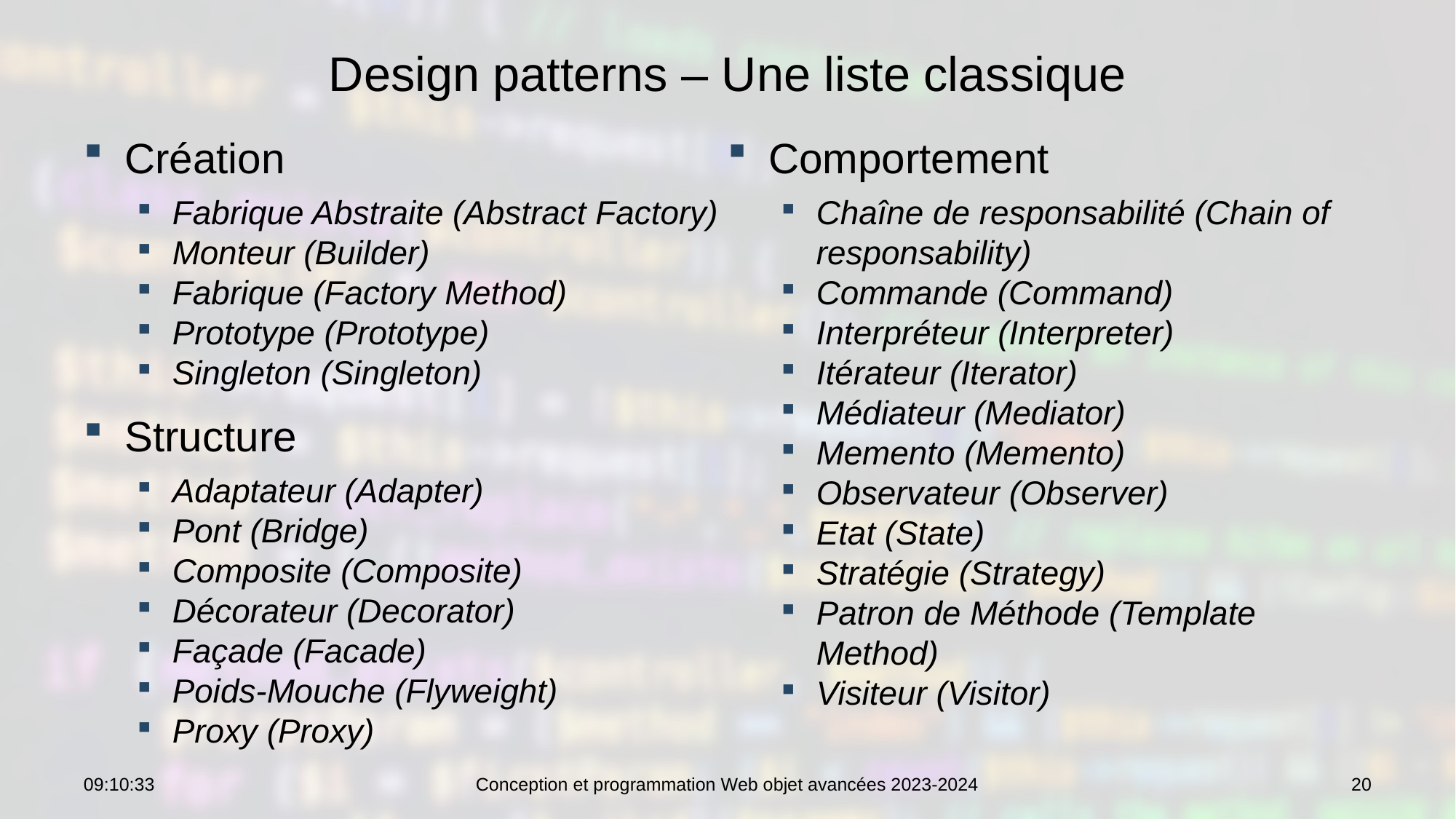

# Design patterns – Une liste classique
Création
Fabrique Abstraite (Abstract Factory)
Monteur (Builder)
Fabrique (Factory Method)
Prototype (Prototype)
Singleton (Singleton)
Structure
Adaptateur (Adapter)
Pont (Bridge)
Composite (Composite)
Décorateur (Decorator)
Façade (Facade)
Poids-Mouche (Flyweight)
Proxy (Proxy)
Comportement
Chaîne de responsabilité (Chain of responsability)
Commande (Command)
Interpréteur (Interpreter)
Itérateur (Iterator)
Médiateur (Mediator)
Memento (Memento)
Observateur (Observer)
Etat (State)
Stratégie (Strategy)
Patron de Méthode (Template Method)
Visiteur (Visitor)
09:10:33
Conception et programmation Web objet avancées 2023-2024
20